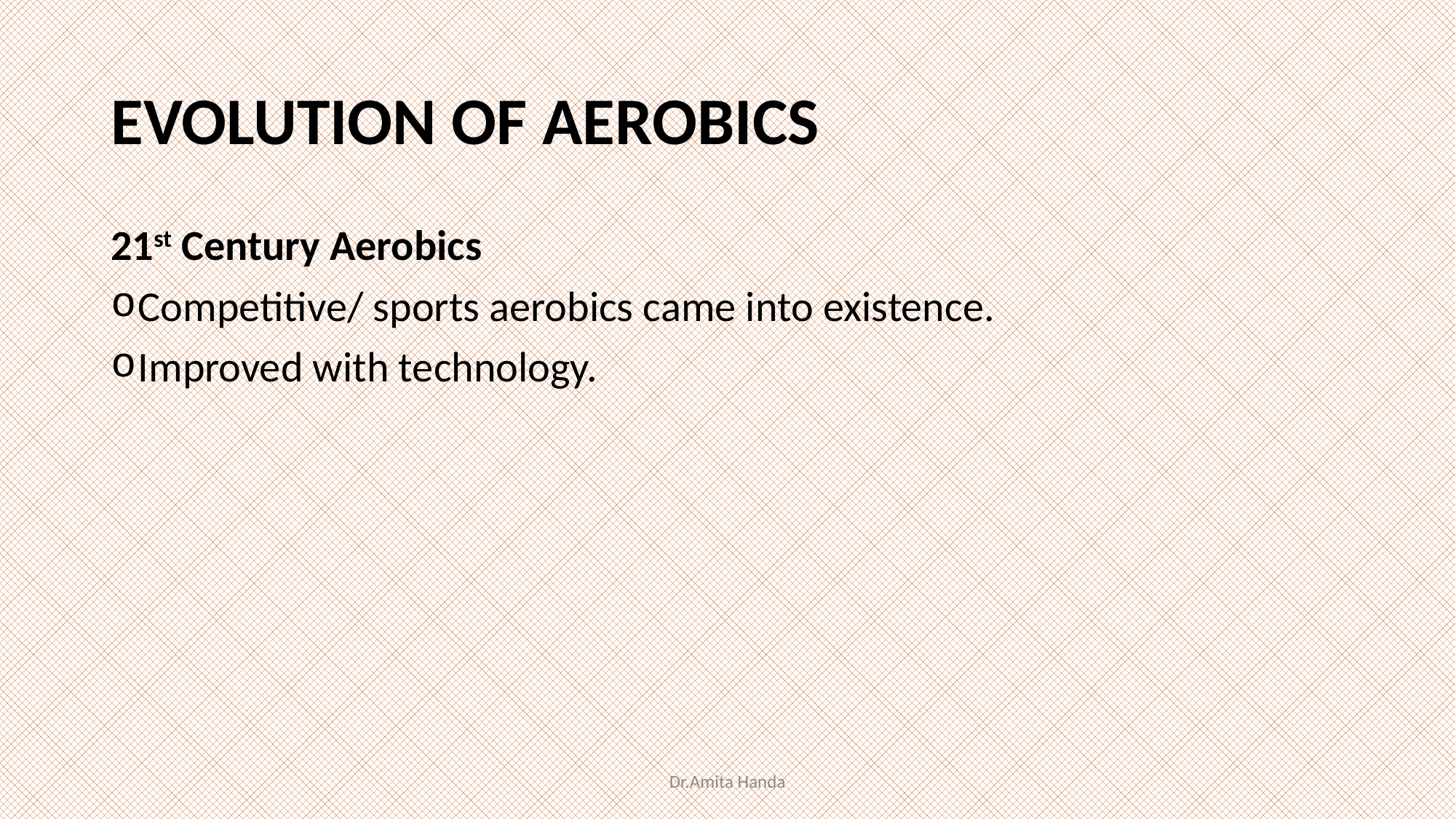

# EVOLUTION OF AEROBICS
21st Century Aerobics
Competitive/ sports aerobics came into existence.
Improved with technology.
Dr.Amita Handa